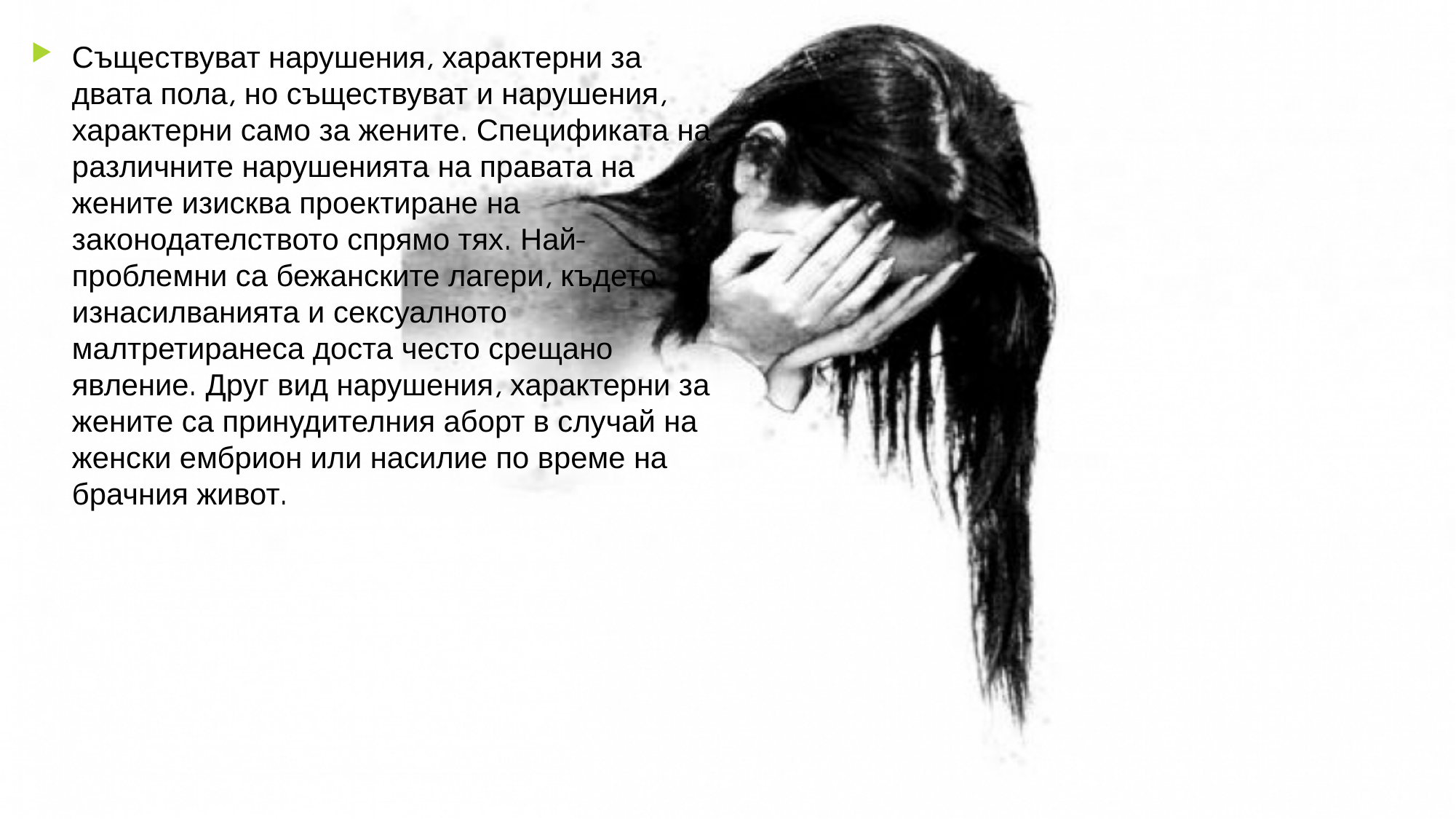

Съществуват нарушения, характерни за двата пола, но съществуват и нарушения, характерни само за жените. Спецификата на различните нарушенията на правата на жените изисква проектиране на законодателството спрямо тях. Най-проблемни са бежанските лагери, където изнасилванията и сексуалното малтретиранеса доста често срещано явление. Друг вид нарушения, характерни за жените са принудителния аборт в случай на женски ембрион или насилие по време на брачния живот.